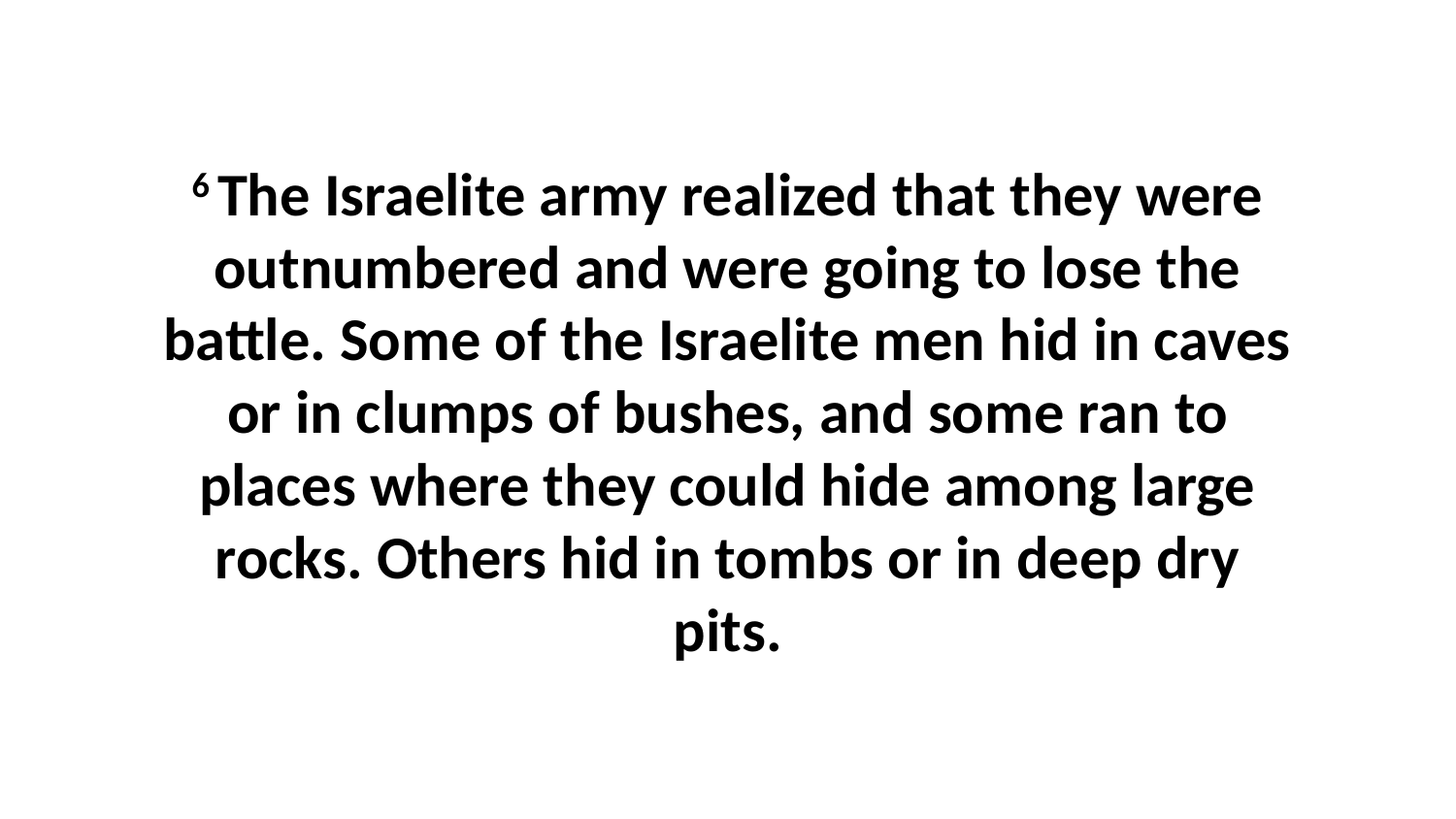

6 The Israelite army realized that they were outnumbered and were going to lose the battle. Some of the Israelite men hid in caves or in clumps of bushes, and some ran to places where they could hide among large rocks. Others hid in tombs or in deep dry pits.